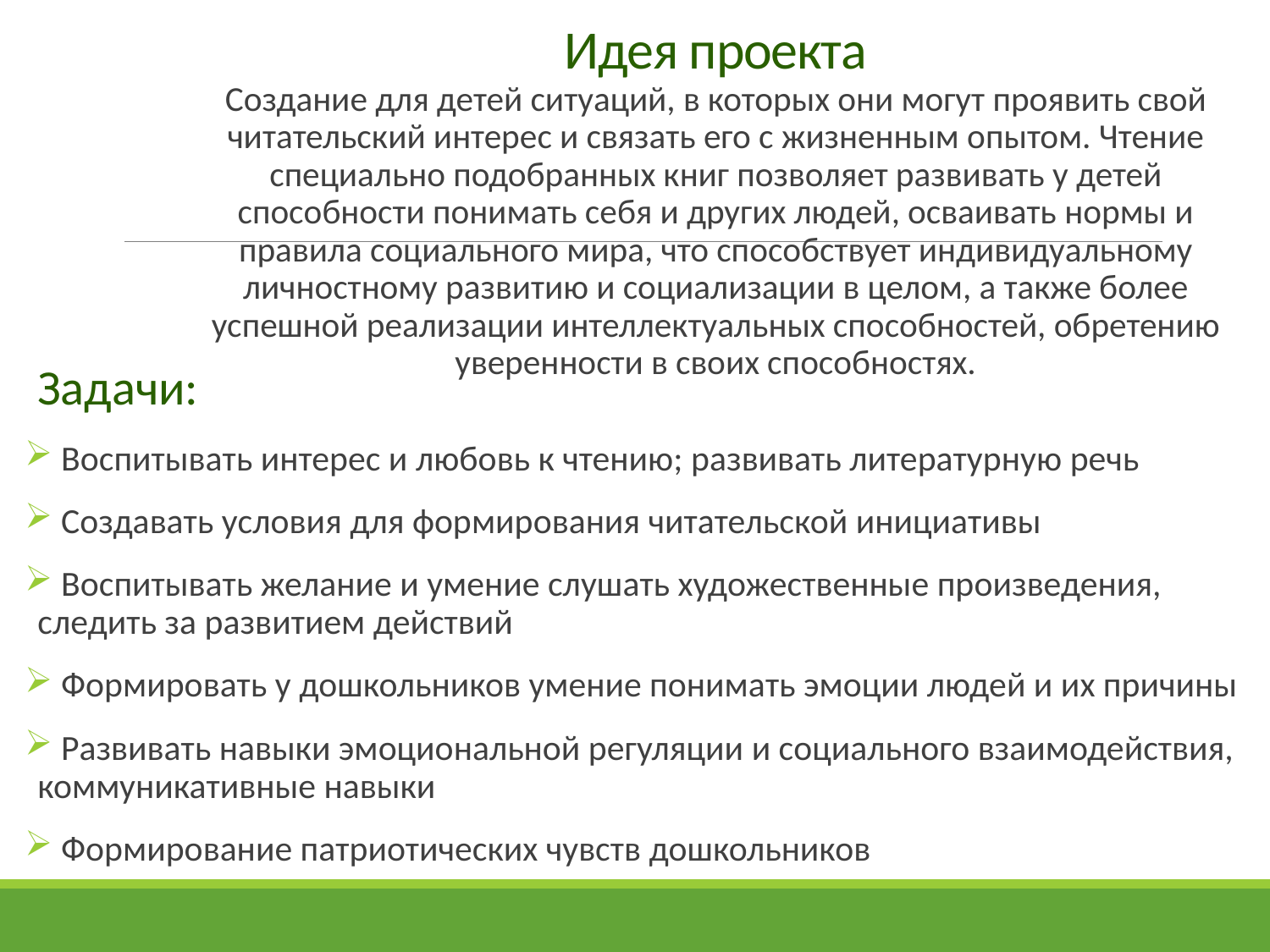

# Идея проекта Создание для детей ситуаций, в которых они могут проявить свой читательский интерес и связать его с жизненным опытом. Чтение специально подобранных книг позволяет развивать у детей способности понимать себя и других людей, осваивать нормы и правила социального мира, что способствует индивидуальному личностному развитию и социализации в целом, а также более успешной реализации интеллектуальных способностей, обретению уверенности в своих способностях.
Задачи:
 Воспитывать интерес и любовь к чтению; развивать литературную речь
 Создавать условия для формирования читательской инициативы
 Воспитывать желание и умение слушать художественные произведения, следить за развитием действий
 Формировать у дошкольников умение понимать эмоции людей и их причины
 Развивать навыки эмоциональной регуляции и социального взаимодействия, коммуникативные навыки
 Формирование патриотических чувств дошкольников